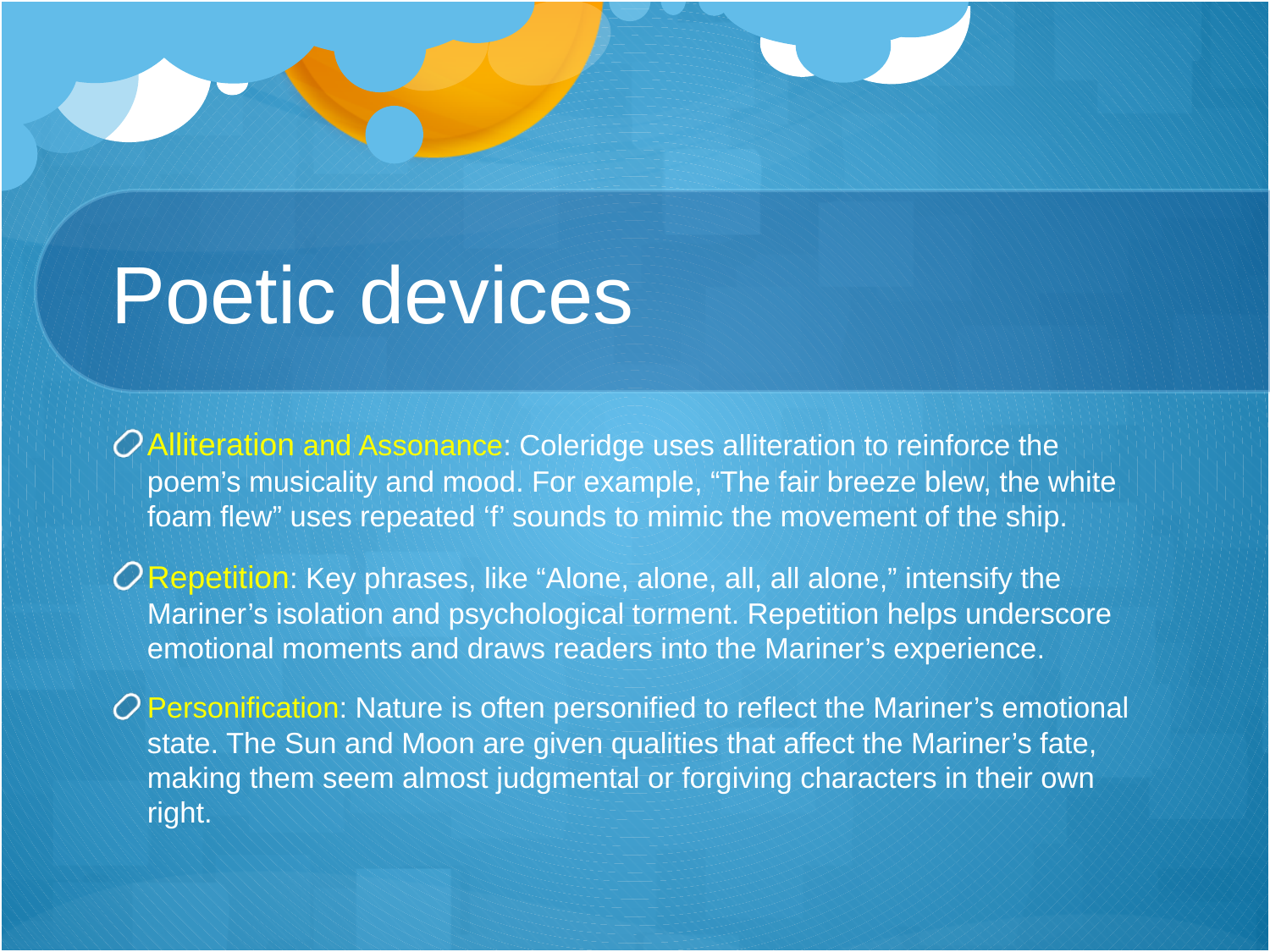

# Poetic devices
Alliteration and Assonance: Coleridge uses alliteration to reinforce the poem’s musicality and mood. For example, “The fair breeze blew, the white foam flew” uses repeated ‘f’ sounds to mimic the movement of the ship.
Repetition: Key phrases, like “Alone, alone, all, all alone,” intensify the Mariner’s isolation and psychological torment. Repetition helps underscore emotional moments and draws readers into the Mariner’s experience.
Personification: Nature is often personified to reflect the Mariner’s emotional state. The Sun and Moon are given qualities that affect the Mariner’s fate, making them seem almost judgmental or forgiving characters in their own right.